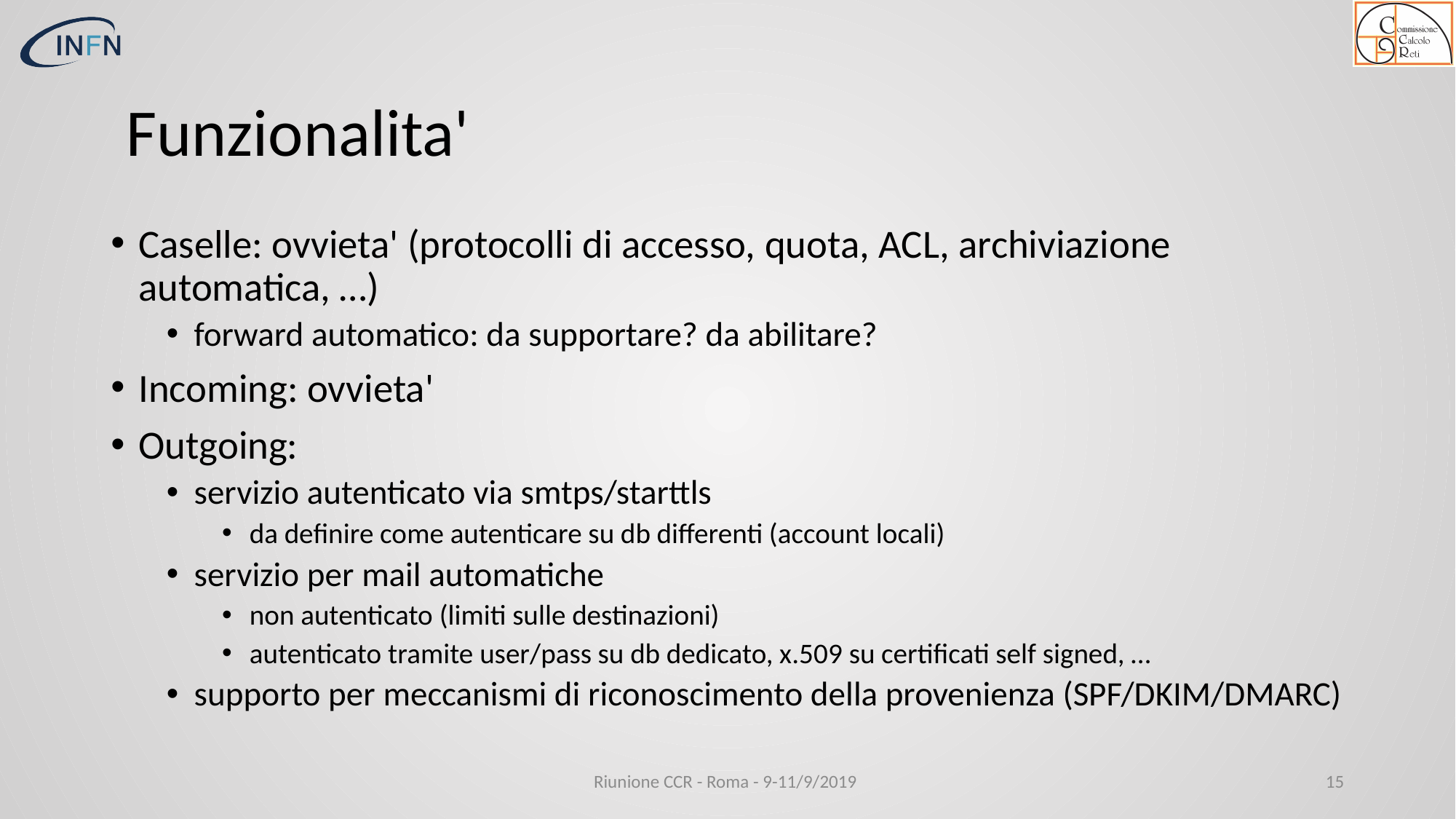

# Funzionalita'
Caselle: ovvieta' (protocolli di accesso, quota, ACL, archiviazione automatica, …)
forward automatico: da supportare? da abilitare?
Incoming: ovvieta'
Outgoing:
servizio autenticato via smtps/starttls
da definire come autenticare su db differenti (account locali)
servizio per mail automatiche
non autenticato (limiti sulle destinazioni)
autenticato tramite user/pass su db dedicato, x.509 su certificati self signed, …
supporto per meccanismi di riconoscimento della provenienza (SPF/DKIM/DMARC)
Riunione CCR - Roma - 9-11/9/2019
15